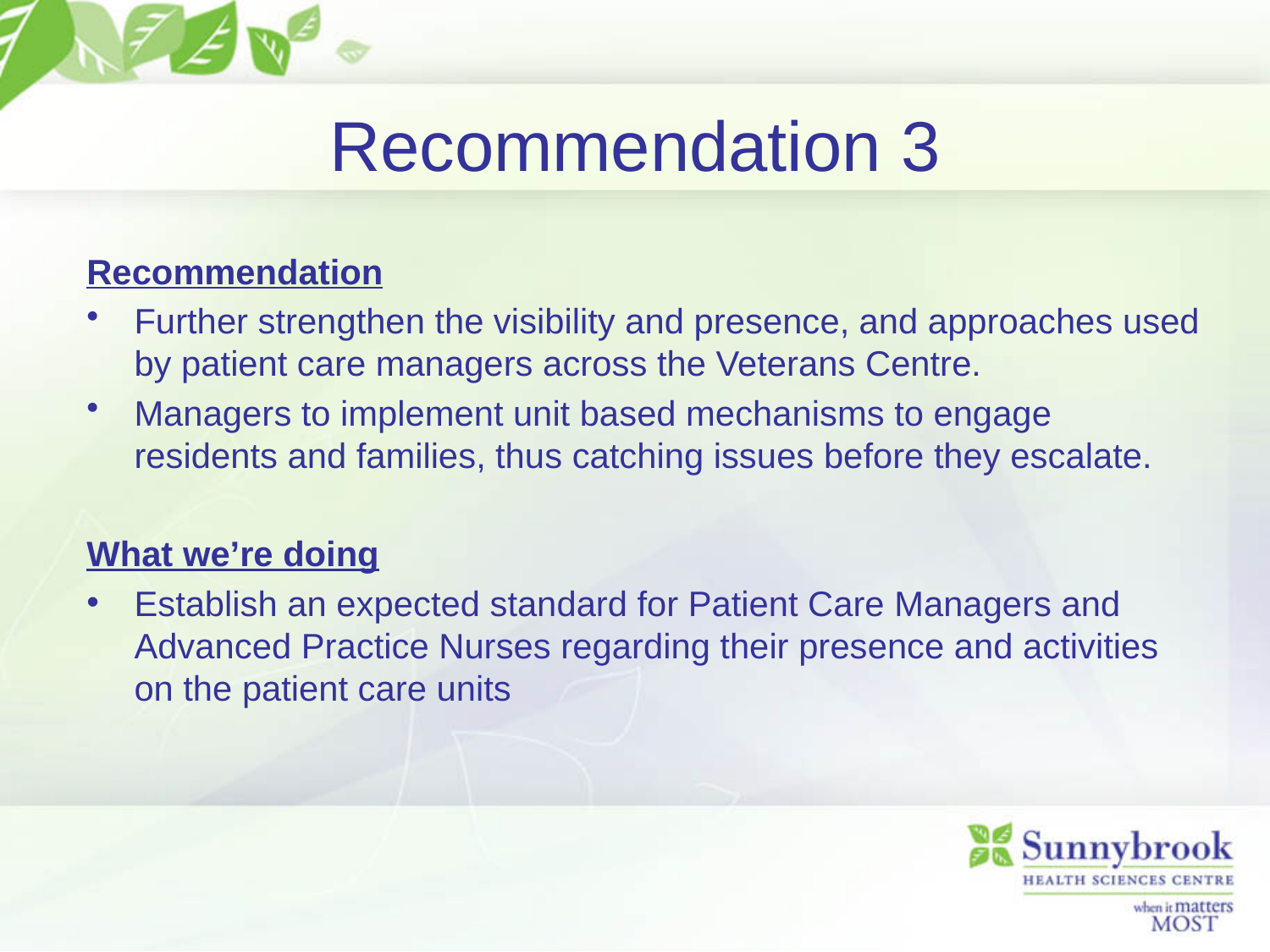

# Recommendation 3
Recommendation
Further strengthen the visibility and presence, and approaches used by patient care managers across the Veterans Centre.
Managers to implement unit based mechanisms to engage residents and families, thus catching issues before they escalate.

What we’re doing
Establish an expected standard for Patient Care Managers and Advanced Practice Nurses regarding their presence and activities on the patient care units